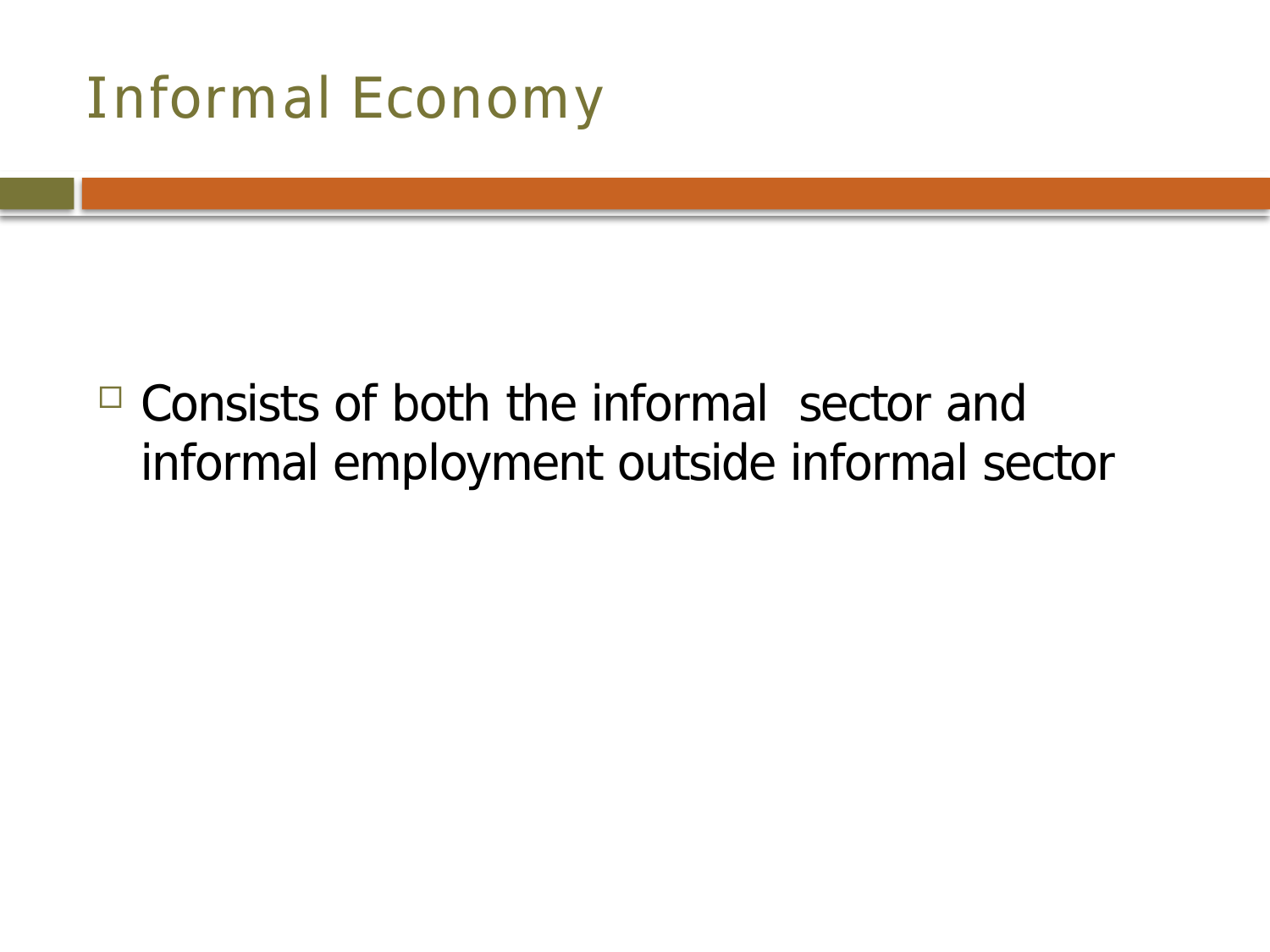

# Informal Economy

Consists of both the informal  sector and informal employment outside informal sector